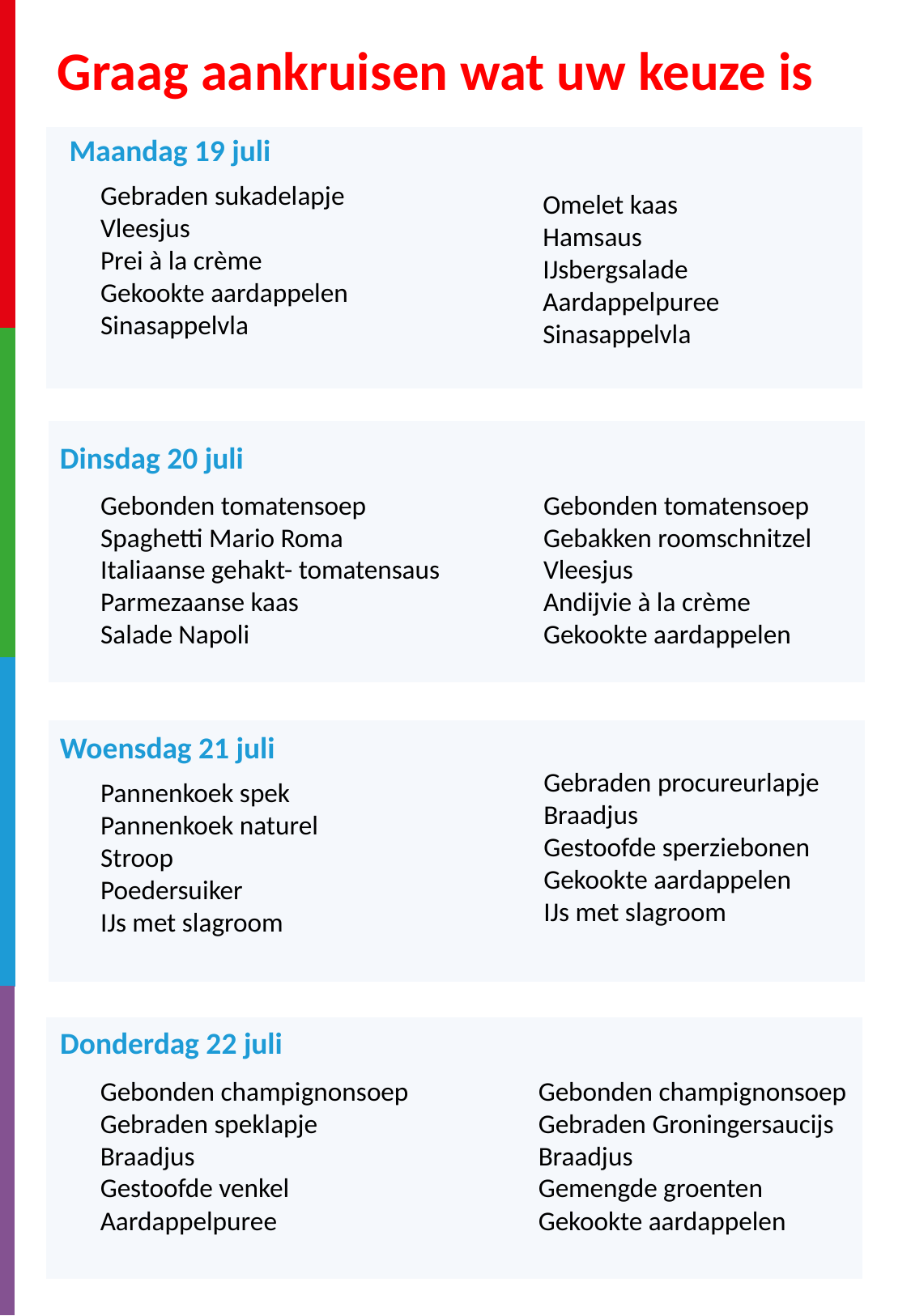

Graag aankruisen wat uw keuze is
Maandag 19 juli

Gebraden sukadelapje
Vleesjus
Prei à la crème
Gekookte aardappelen
Sinasappelvla
Omelet kaas
Hamsaus
IJsbergsalade
Aardappelpuree
Sinasappelvla

Dinsdag 20 juli
Gebonden tomatensoep
Spaghetti Mario Roma
Italiaanse gehakt- tomatensaus
Parmezaanse kaas
Salade Napoli
Gebonden tomatensoep
Gebakken roomschnitzel
Vleesjus
Andijvie à la crème
Gekookte aardappelen

Woensdag 21 juli
Gebraden procureurlapje
Braadjus
Gestoofde sperziebonen
Gekookte aardappelen
IJs met slagroom
Pannenkoek spek
Pannenkoek naturel
Stroop
Poedersuiker
IJs met slagroom

Donderdag 22 juli
Gebonden champignonsoep
Gebraden speklapje
Braadjus
Gestoofde venkel
Aardappelpuree

Gebonden champignonsoep
Gebraden Groningersaucijs
Braadjus
Gemengde groenten
Gekookte aardappelen